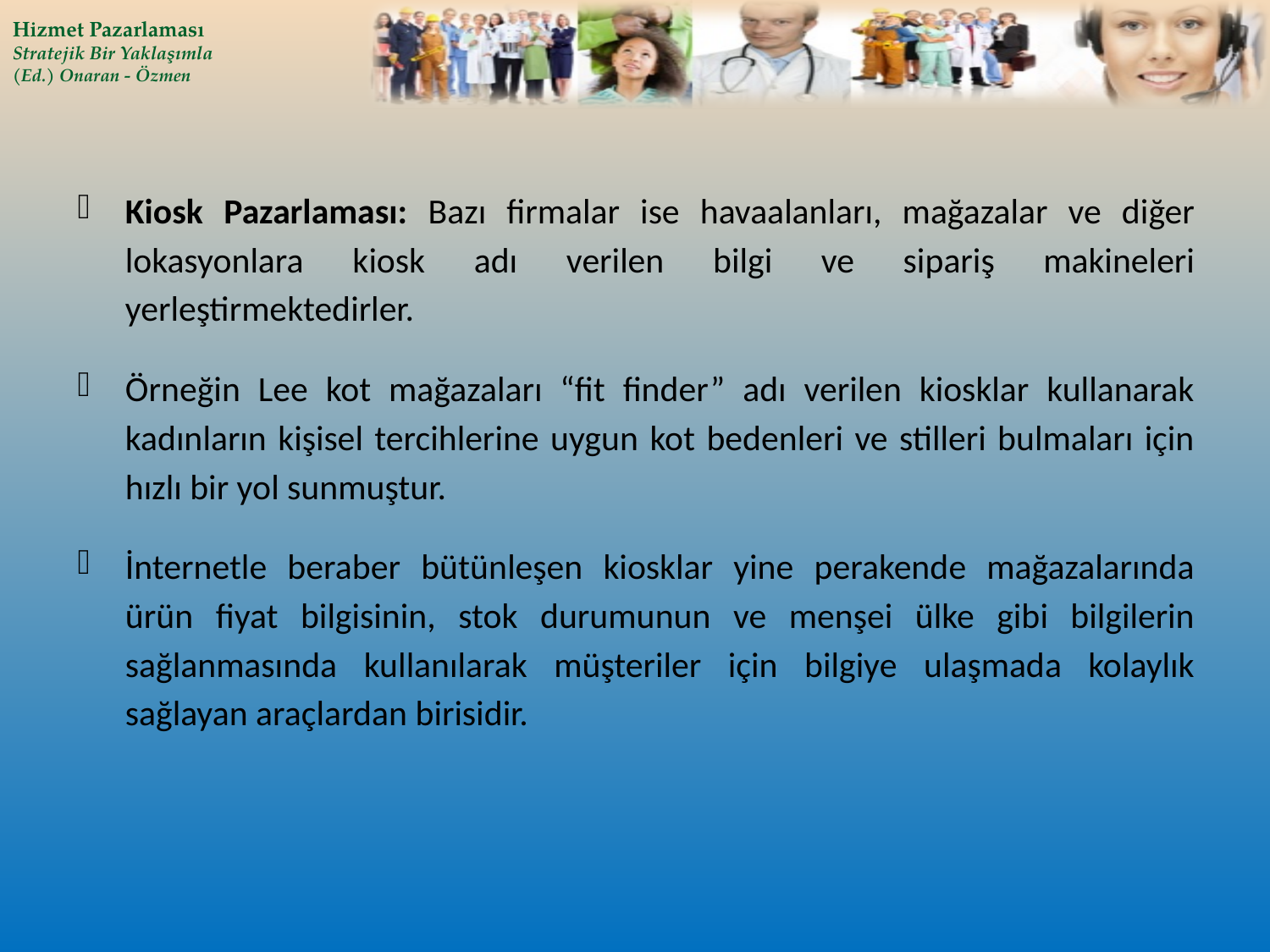

Kiosk Pazarlaması: Bazı firmalar ise havaalanları, mağazalar ve diğer lokasyonlara kiosk adı verilen bilgi ve sipariş makineleri yerleştirmektedirler.
Örneğin Lee kot mağazaları “fit finder” adı verilen kiosklar kullanarak kadınların kişisel tercihlerine uygun kot bedenleri ve stilleri bulmaları için hızlı bir yol sunmuştur.
İnternetle beraber bütünleşen kiosklar yine perakende mağazalarında ürün fiyat bilgisinin, stok durumunun ve menşei ülke gibi bilgilerin sağlanmasında kullanılarak müşteriler için bilgiye ulaşmada kolaylık sağlayan araçlardan birisidir.